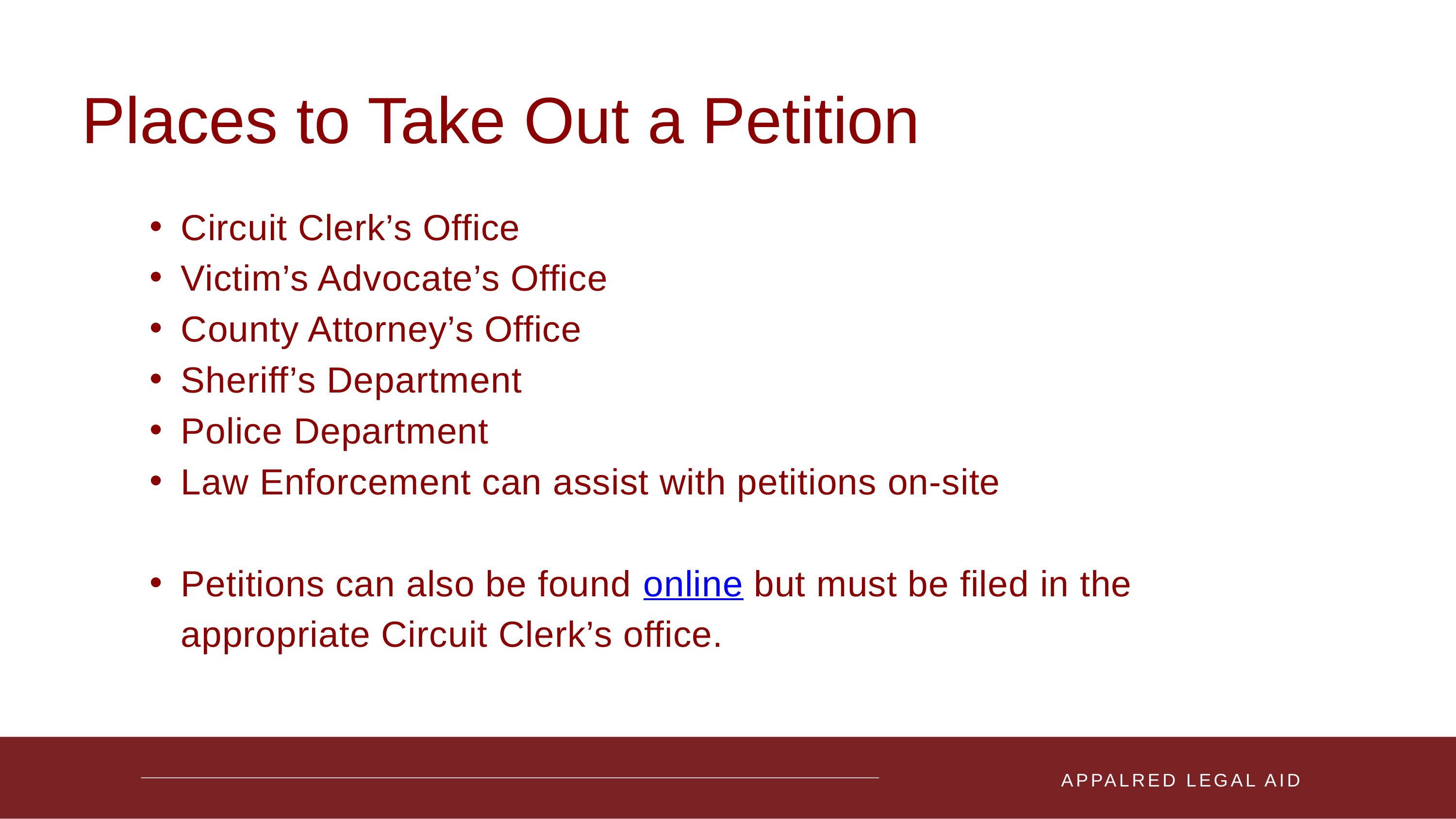

Places to Take Out a Petition
Circuit Clerk’s Office
Victim’s Advocate’s Office
County Attorney’s Office
Sheriff’s Department
Police Department
Law Enforcement can assist with petitions on-site

Petitions can also be found online but must be filed in the appropriate Circuit Clerk’s office.

01
APPALRED LEGAL AID